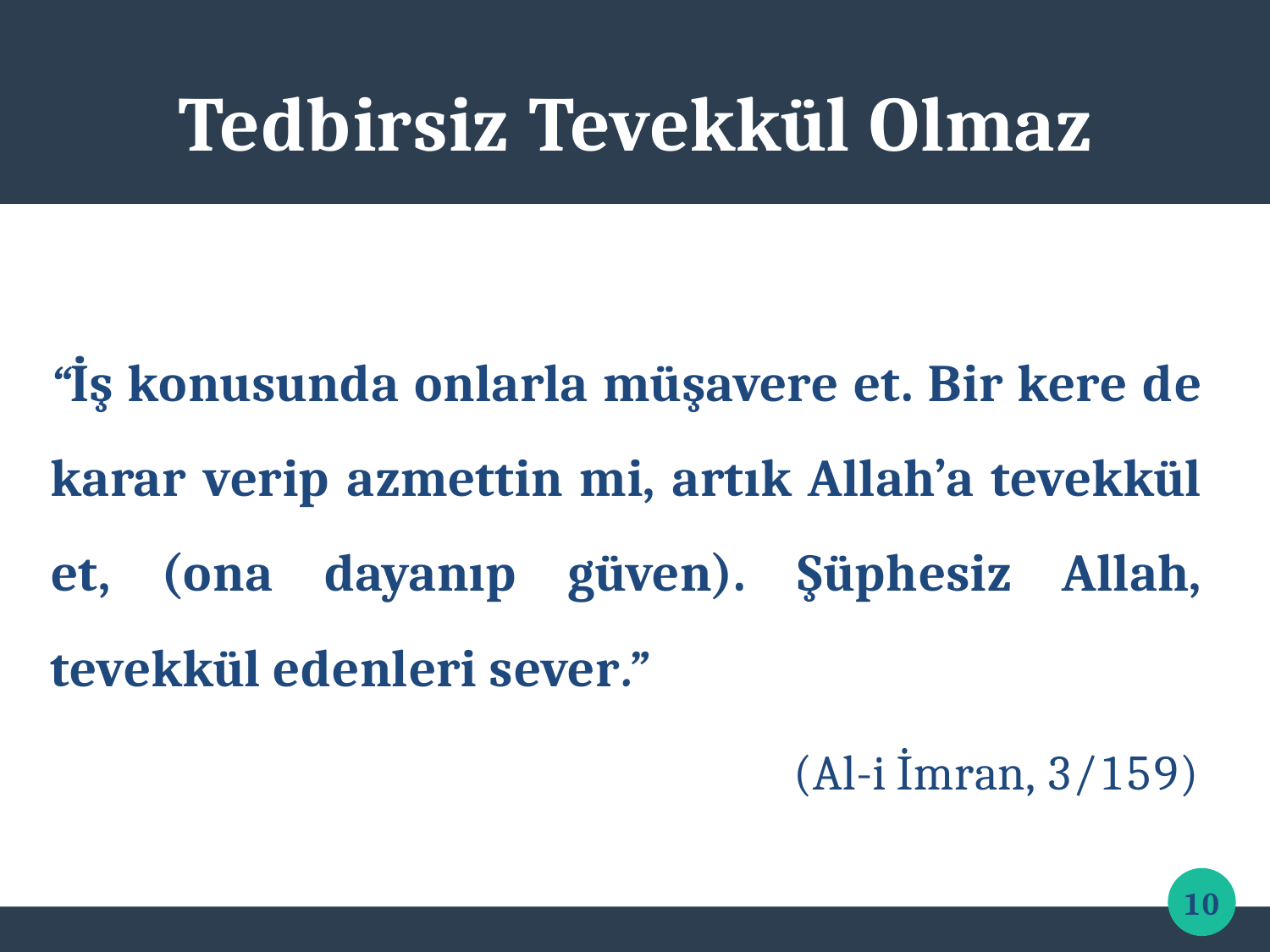

Tedbirsiz Tevekkül Olmaz
“İş konusunda onlarla müşavere et. Bir kere de karar verip azmettin mi, artık Allah’a tevekkül et, (ona dayanıp güven). Şüphesiz Allah, tevekkül edenleri sever.”
					          (Al-i İmran, 3/159)
10